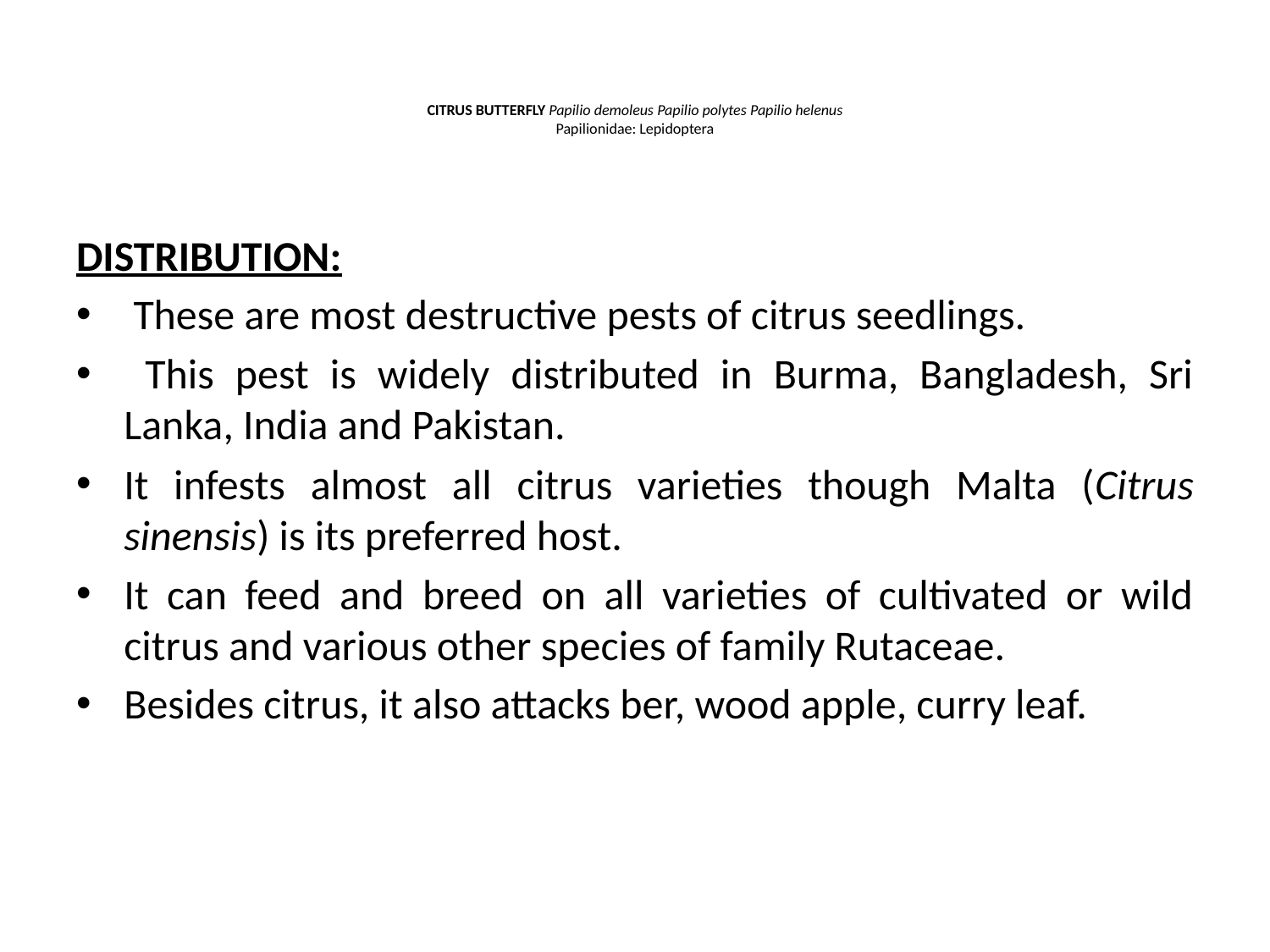

# CITRUS BUTTERFLY Papilio demoleus Papilio polytes Papilio helenus Papilionidae: Lepidoptera
DISTRIBUTION:
 These are most destructive pests of citrus seedlings.
 This pest is widely distributed in Burma, Bangladesh, Sri Lanka, India and Pakistan.
It infests almost all citrus varieties though Malta (Citrus sinensis) is its preferred host.
It can feed and breed on all varieties of cultivated or wild citrus and various other species of family Rutaceae.
Besides citrus, it also attacks ber, wood apple, curry leaf.